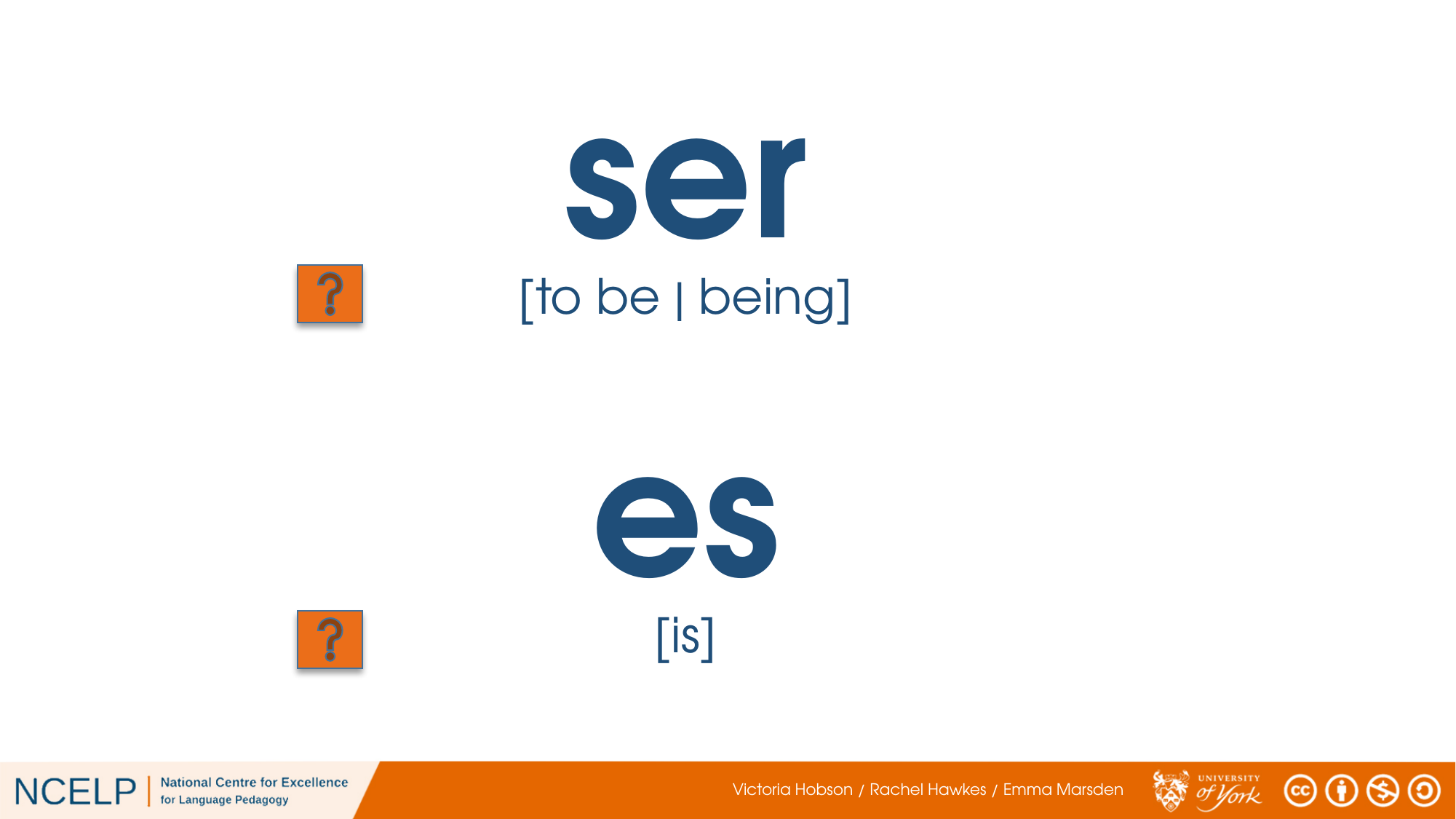

ser
[to be | being]

es
[is]

Victoria Hobson / Rachel Hawkes / Emma Marsden